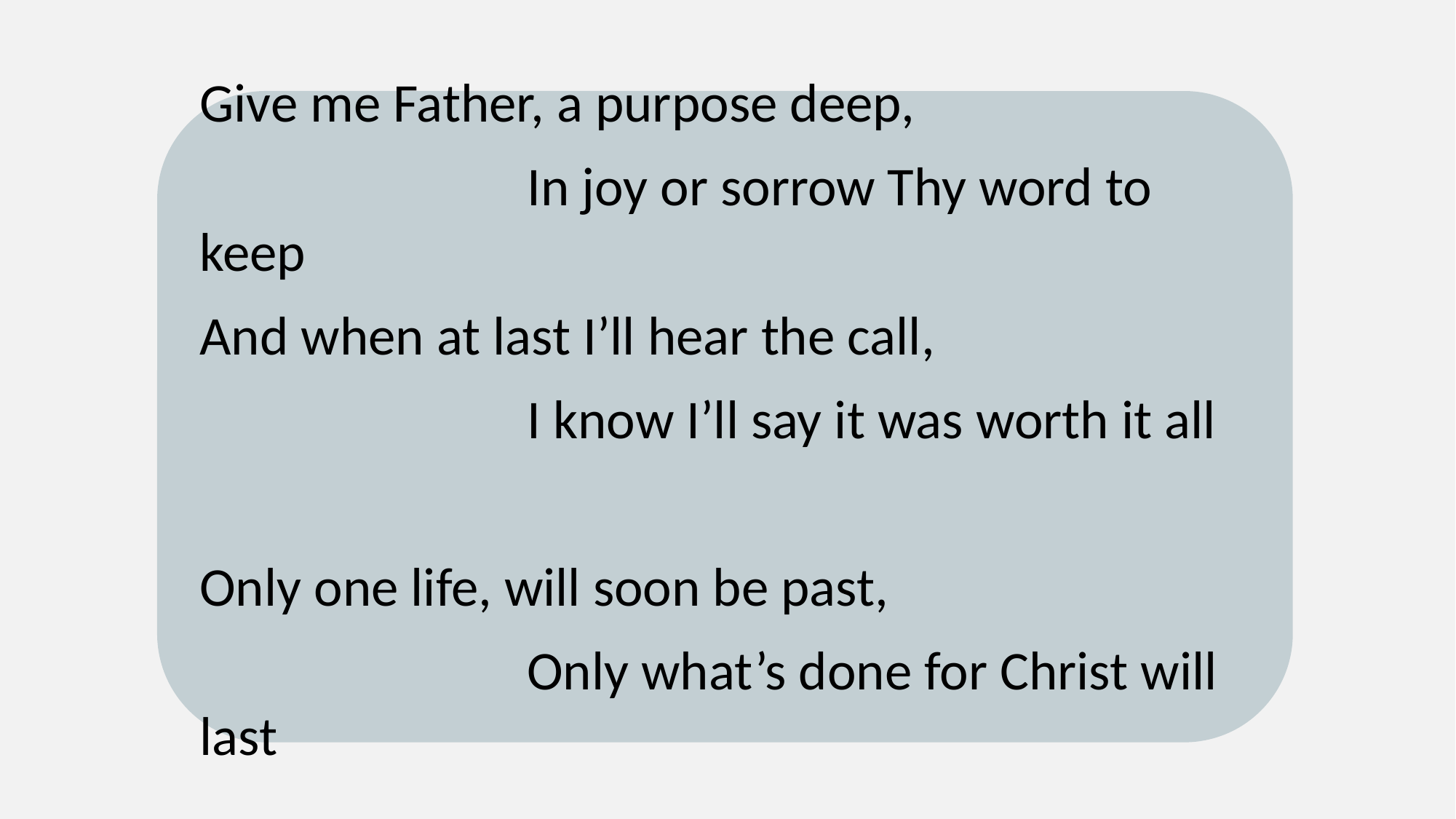

Give me Father, a purpose deep,
			In joy or sorrow Thy word to keep
And when at last I’ll hear the call,
			I know I’ll say it was worth it all

Only one life, will soon be past,
			Only what’s done for Christ will last